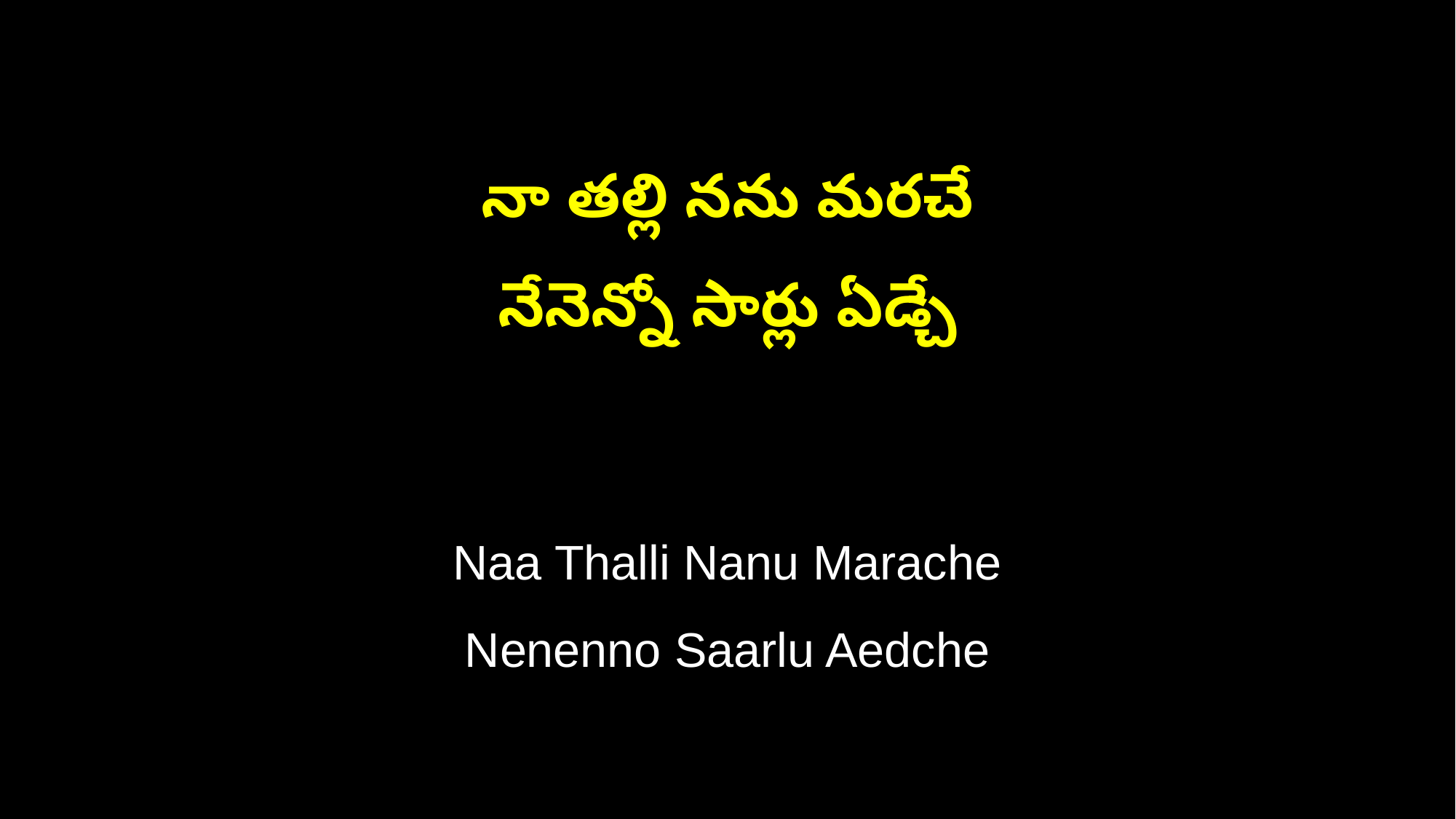

నా తల్లి నను మరచే
నేనెన్నో సార్లు ఏడ్చే
Naa Thalli Nanu Marache
Nenenno Saarlu Aedche